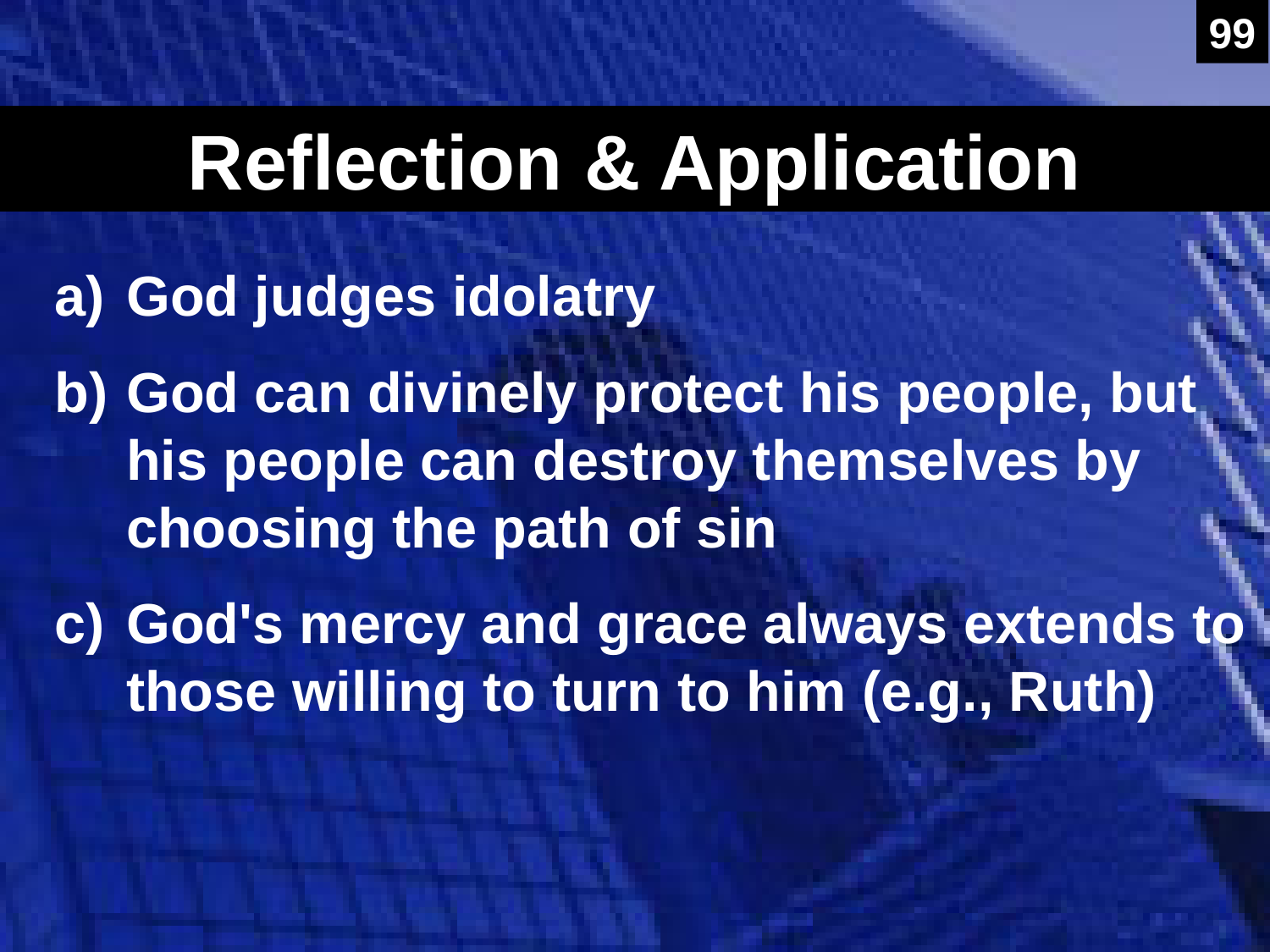

99
Reflection & Application
God judges idolatry
God can divinely protect his people, but his people can destroy themselves by choosing the path of sin
God's mercy and grace always extends to those willing to turn to him (e.g., Ruth)